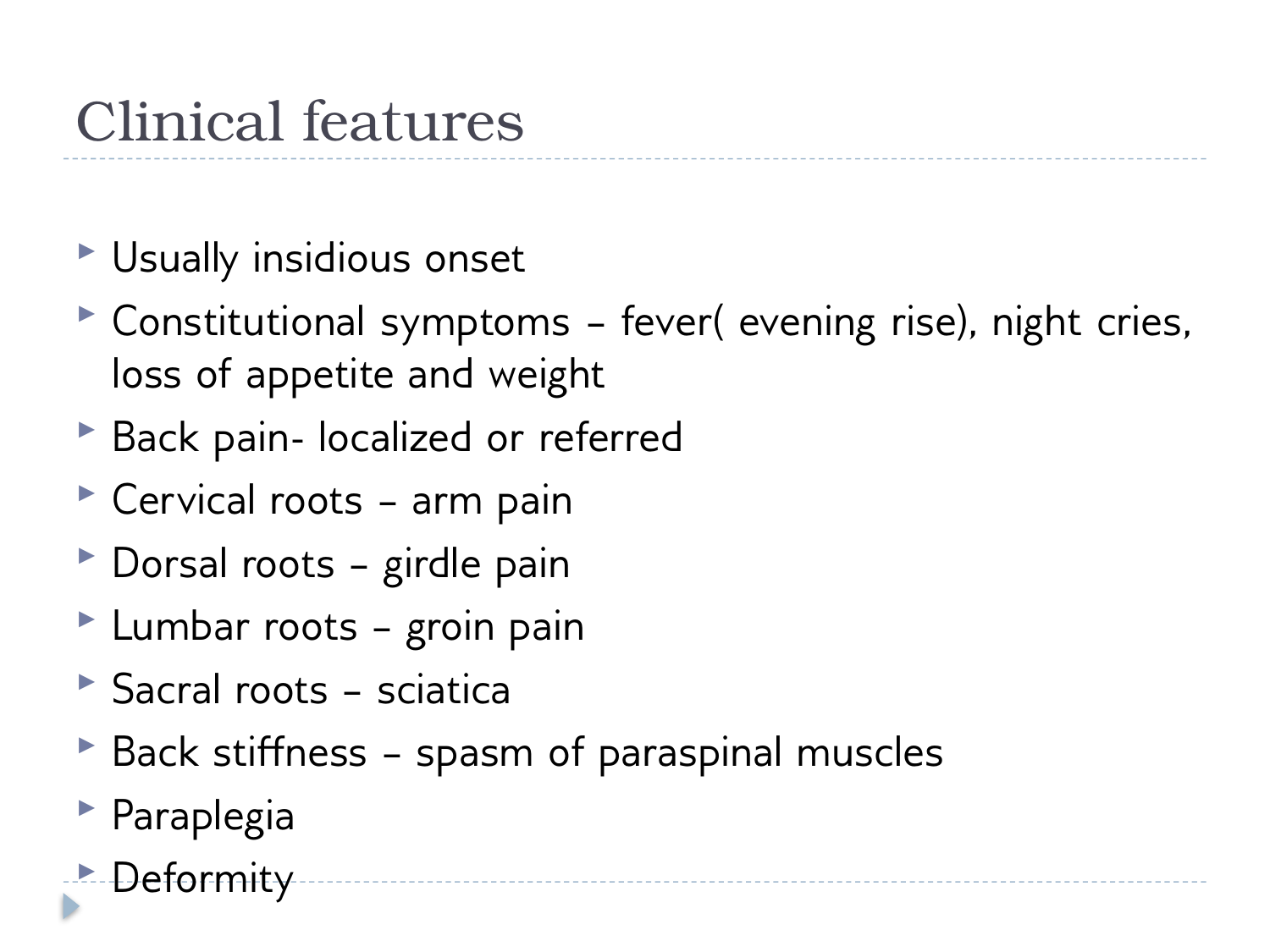

# Clinical features
Usually insidious onset
Constitutional symptoms – fever( evening rise), night cries, loss of appetite and weight
Back pain- localized or referred
Cervical roots – arm pain
Dorsal roots – girdle pain
Lumbar roots – groin pain
Sacral roots – sciatica
Back stiffness – spasm of paraspinal muscles
Paraplegia
Deformity